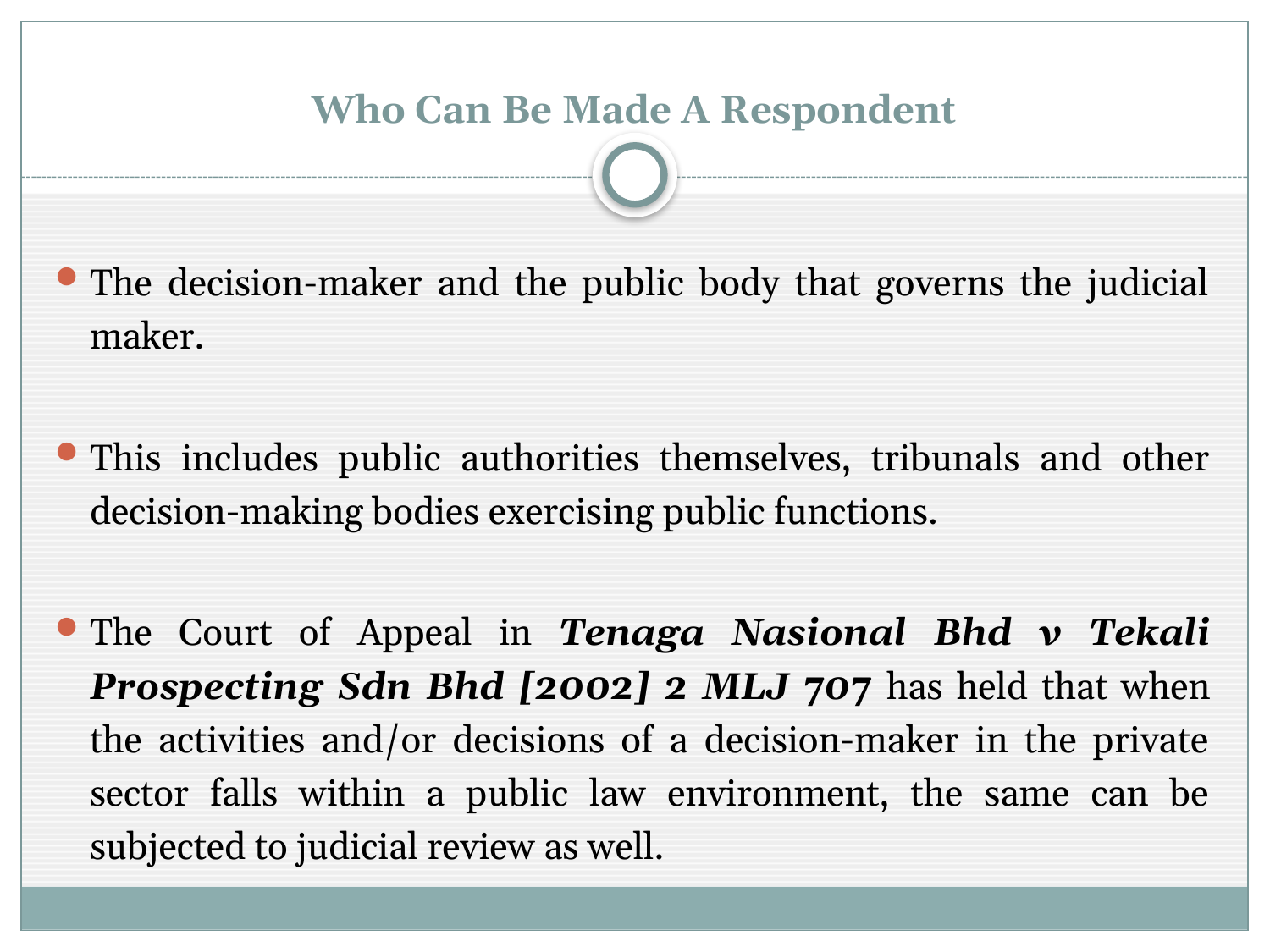

# Who Can Be Made A Respondent
The decision-maker and the public body that governs the judicial maker.

This includes public authorities themselves, tribunals and other decision-making bodies exercising public functions.

The Court of Appeal in Tenaga Nasional Bhd v Tekali Prospecting Sdn Bhd [2002] 2 MLJ 707 has held that when the activities and/or decisions of a decision-maker in the private sector falls within a public law environment, the same can be subjected to judicial review as well.